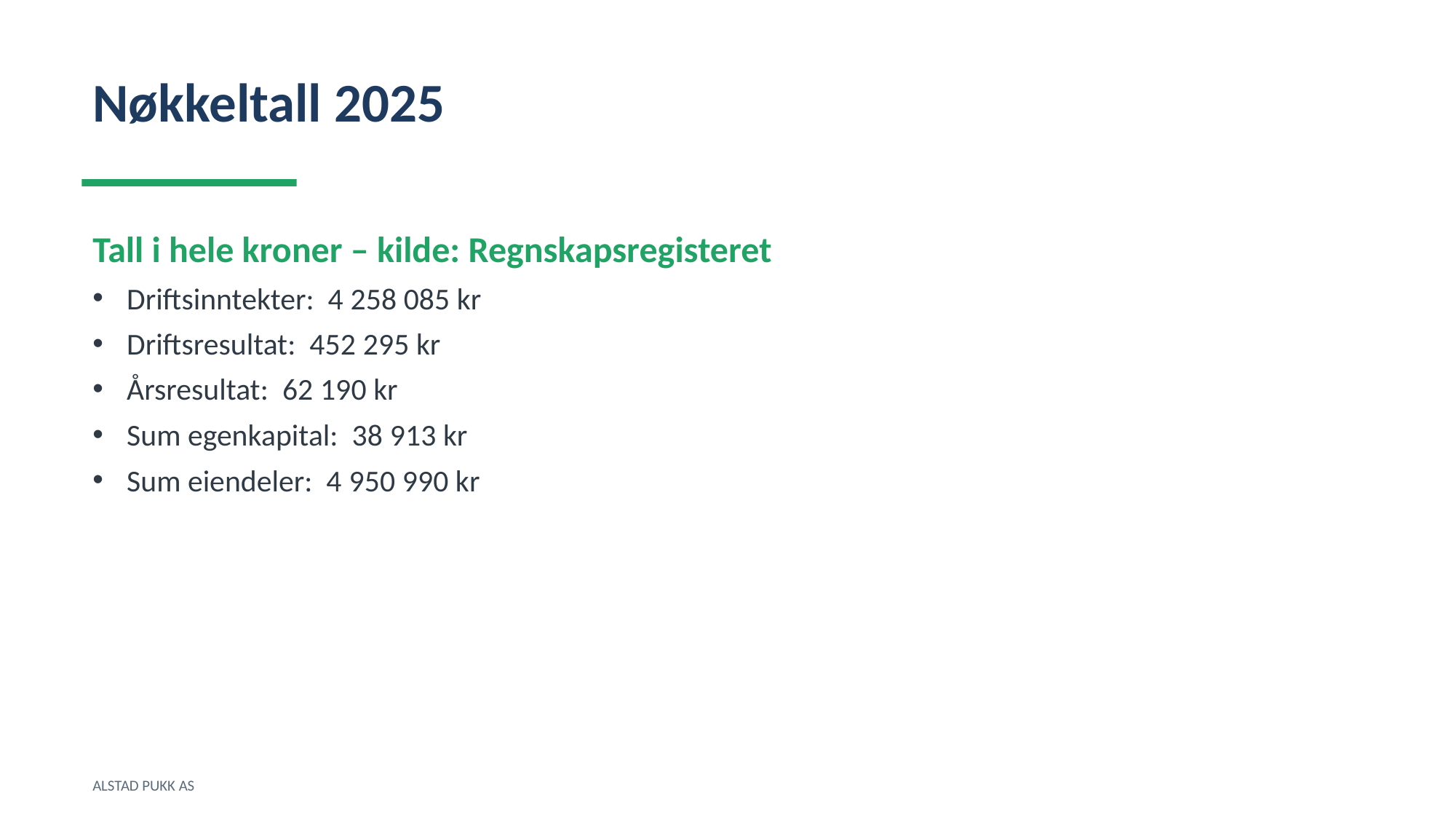

Nøkkeltall 2025

Tall i hele kroner – kilde: Regnskapsregisteret
Driftsinntekter:  4 258 085 kr
Driftsresultat:  452 295 kr
Årsresultat:  62 190 kr
Sum egenkapital:  38 913 kr
Sum eiendeler:  4 950 990 kr
ALSTAD PUKK AS